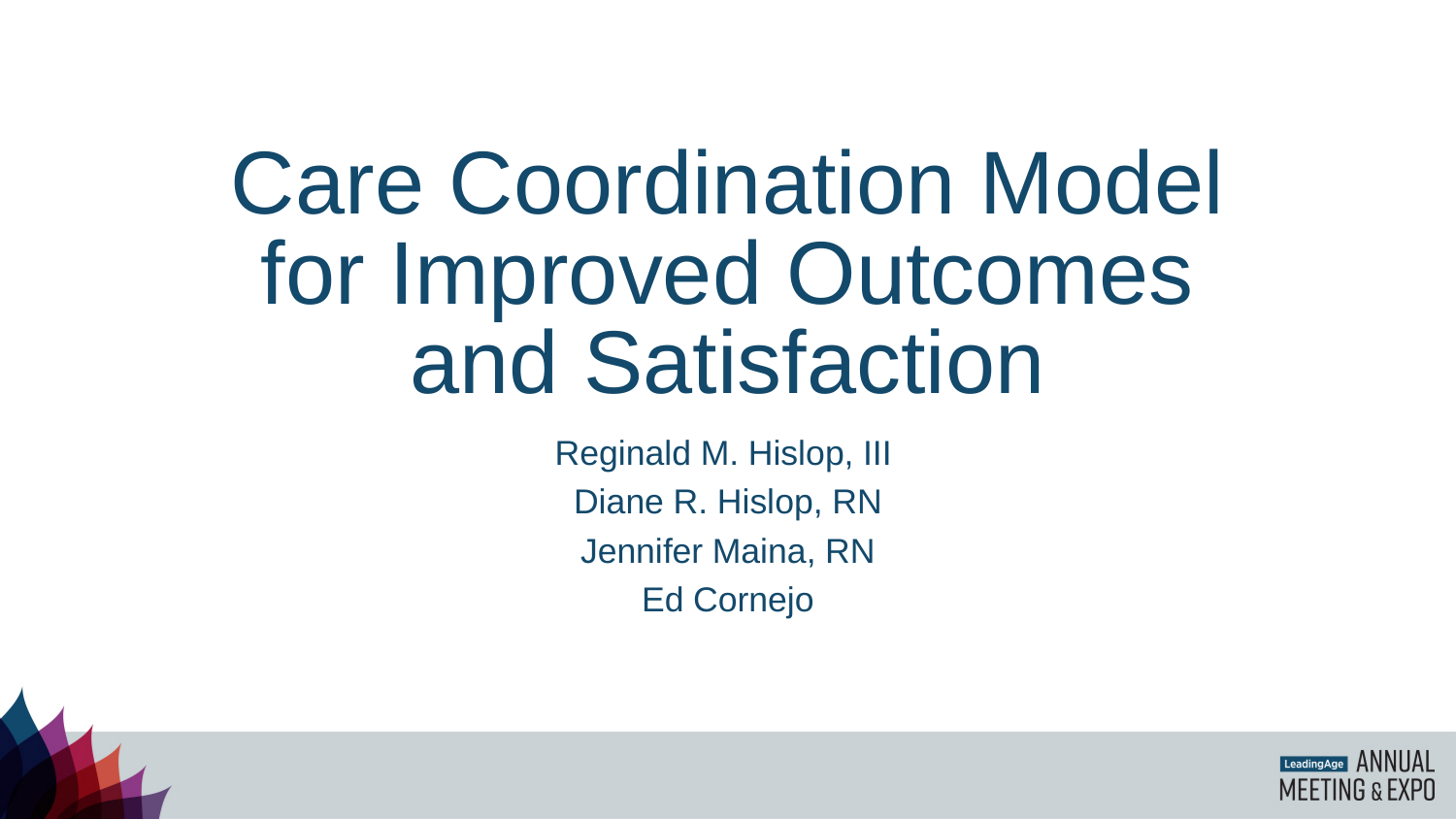

# Care Coordination Model for Improved Outcomes and Satisfaction
Reginald M. Hislop, III
Diane R. Hislop, RN
Jennifer Maina, RN
Ed Cornejo